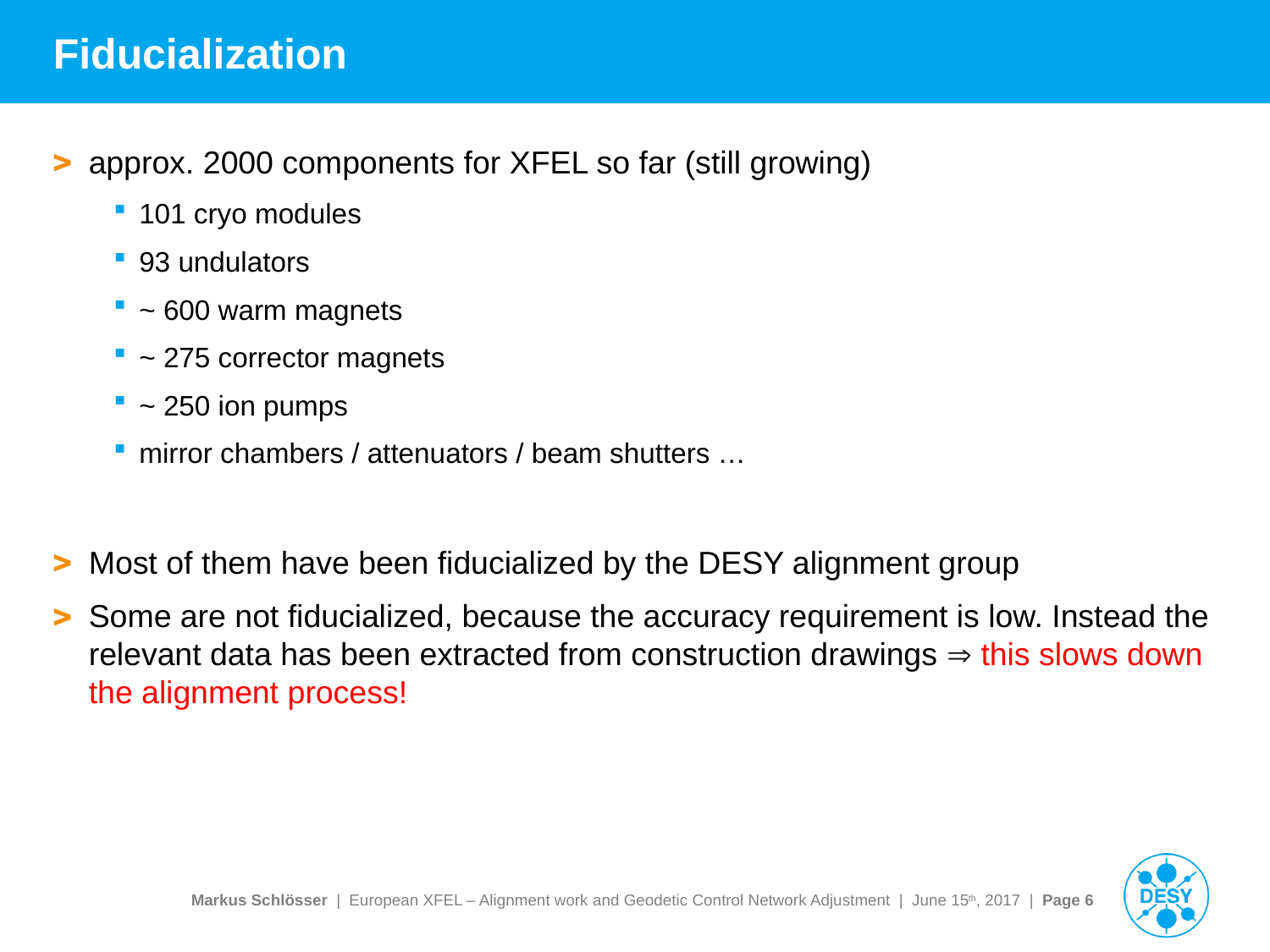

# Fiducialization
approx. 2000 components for XFEL so far (still growing)
101 cryo modules
93 undulators
~ 600 warm magnets
~ 275 corrector magnets
~ 250 ion pumps
mirror chambers / attenuators / beam shutters …

Most of them have been fiducialized by the DESY alignment group
Some are not fiducialized, because the accuracy requirement is low. Instead the relevant data has been extracted from construction drawings ⇒ this slows down the alignment process!